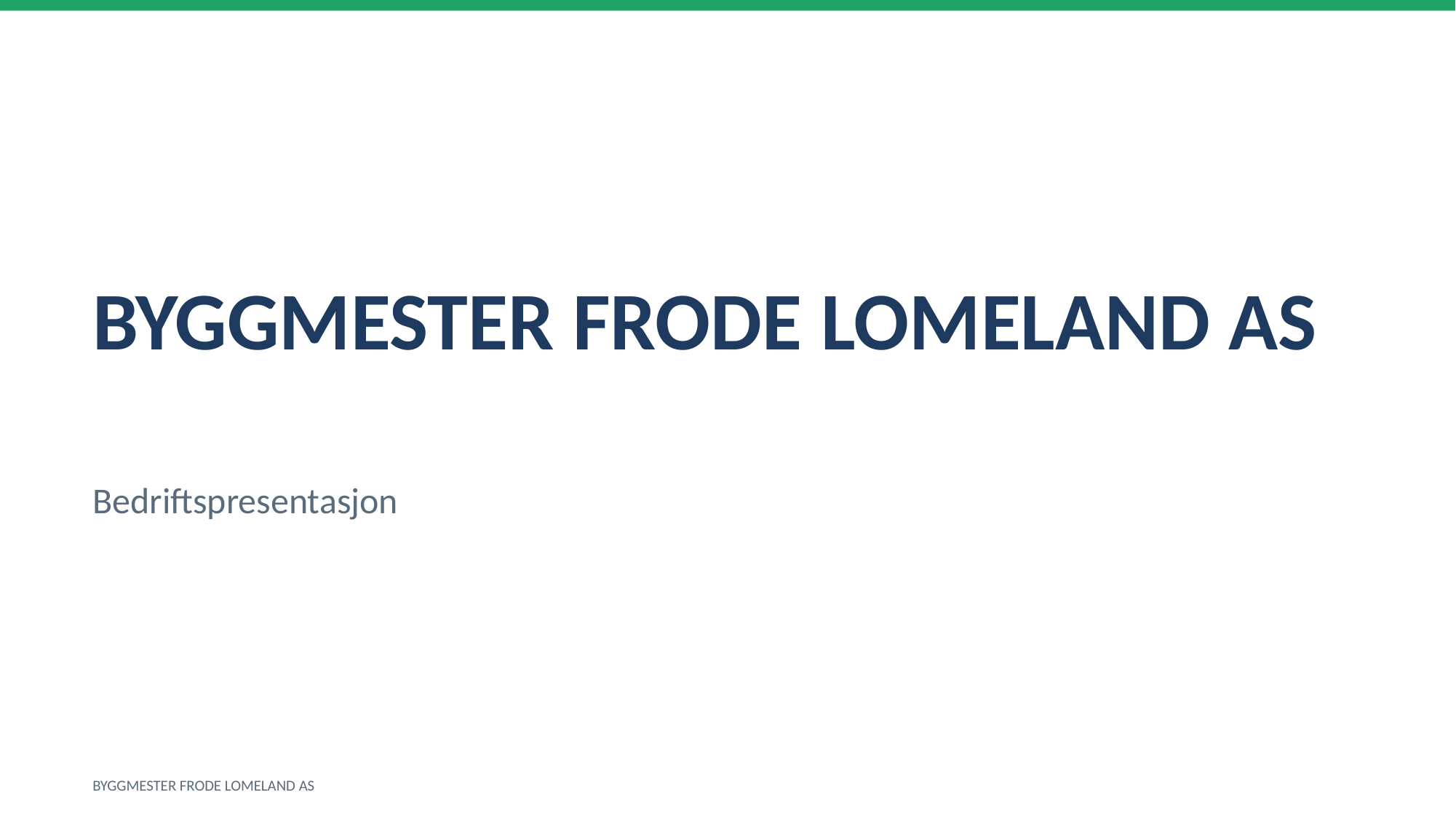

BYGGMESTER FRODE LOMELAND AS
Bedriftspresentasjon
BYGGMESTER FRODE LOMELAND AS